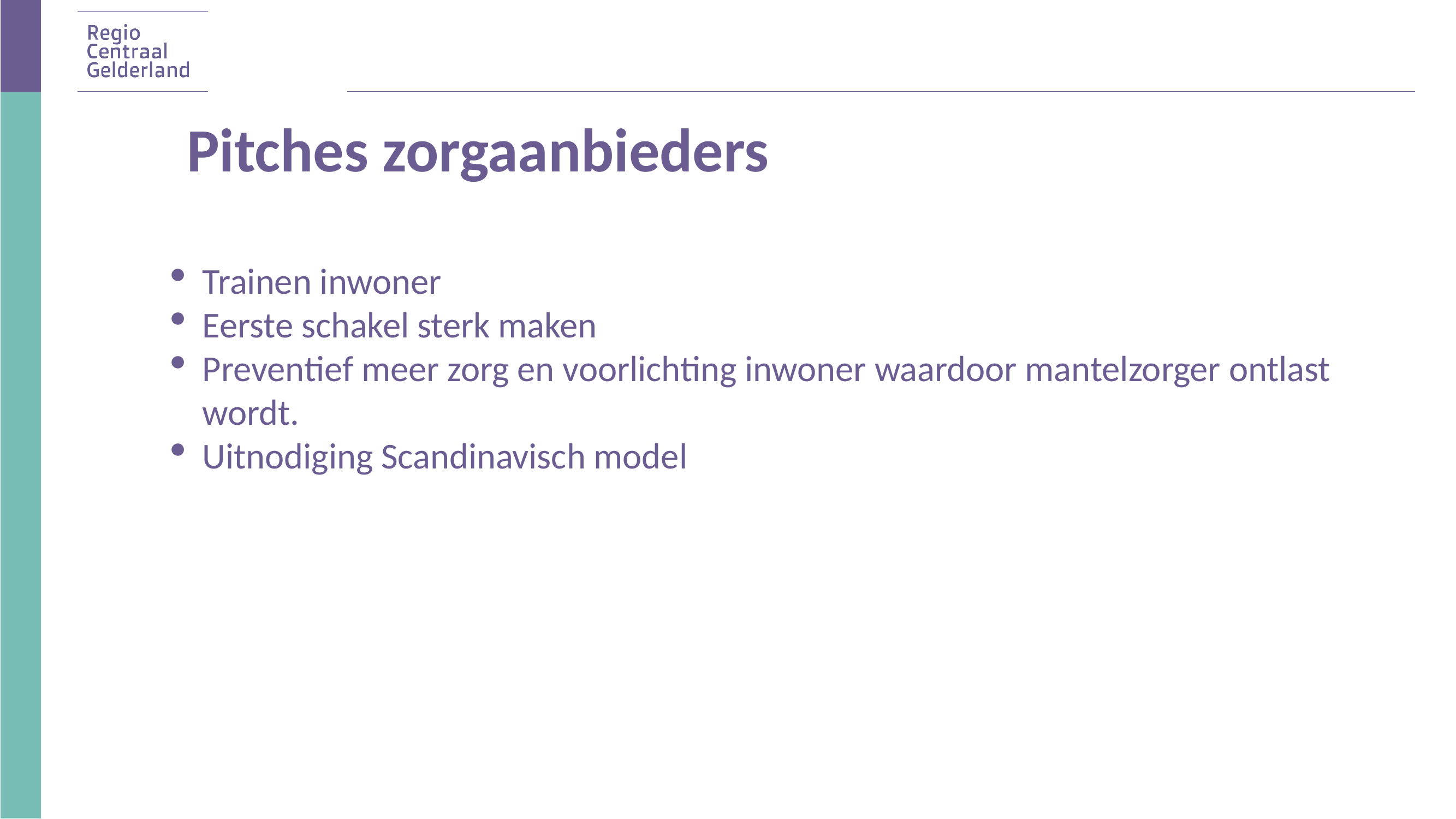

Pitches zorgaanbieders

Trainen inwoner
Eerste schakel sterk maken
Preventief meer zorg en voorlichting inwoner waardoor mantelzorger ontlast wordt.
Uitnodiging Scandinavisch model